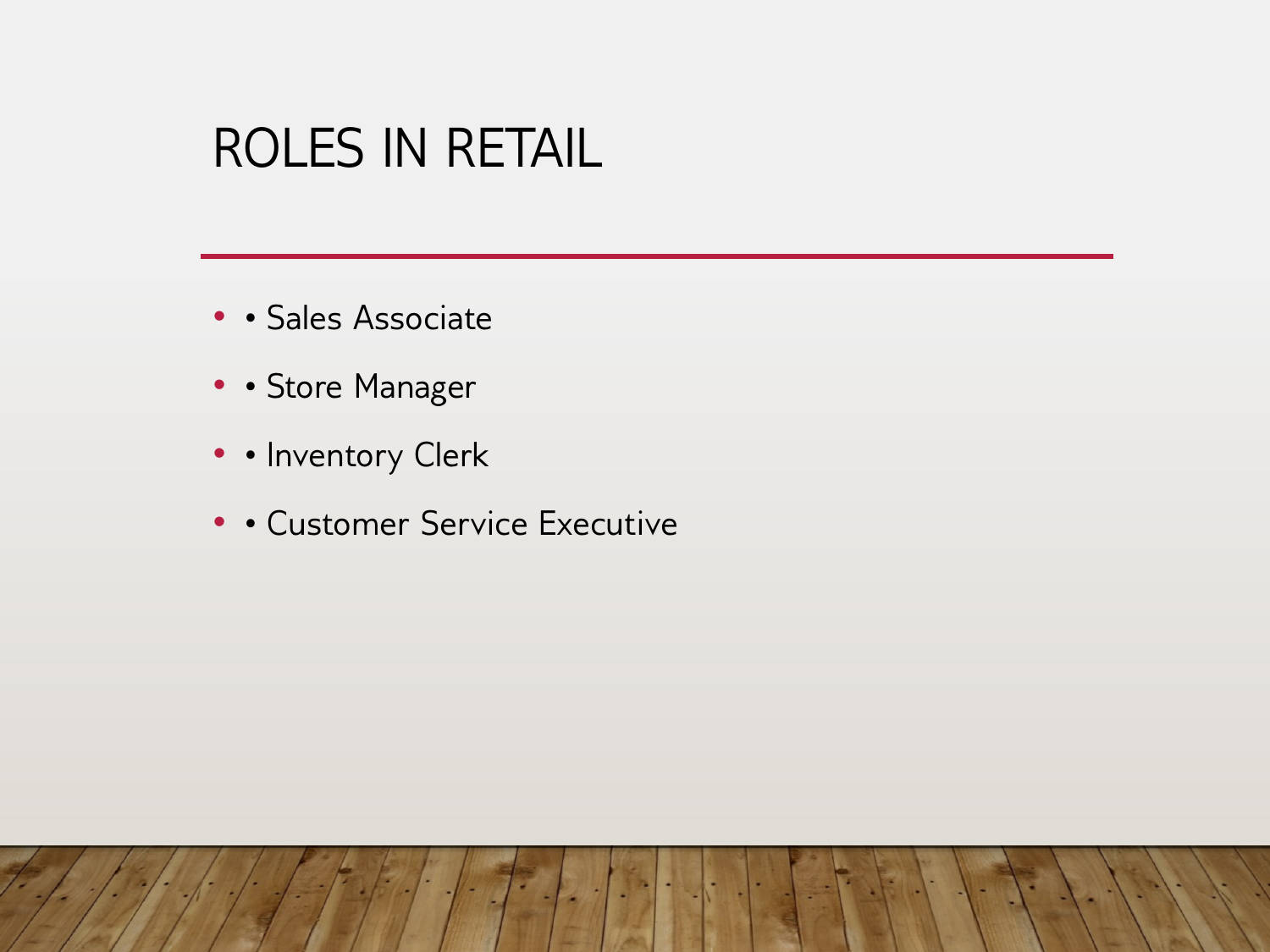

# Roles in Retail
• Sales Associate
• Store Manager
• Inventory Clerk
• Customer Service Executive